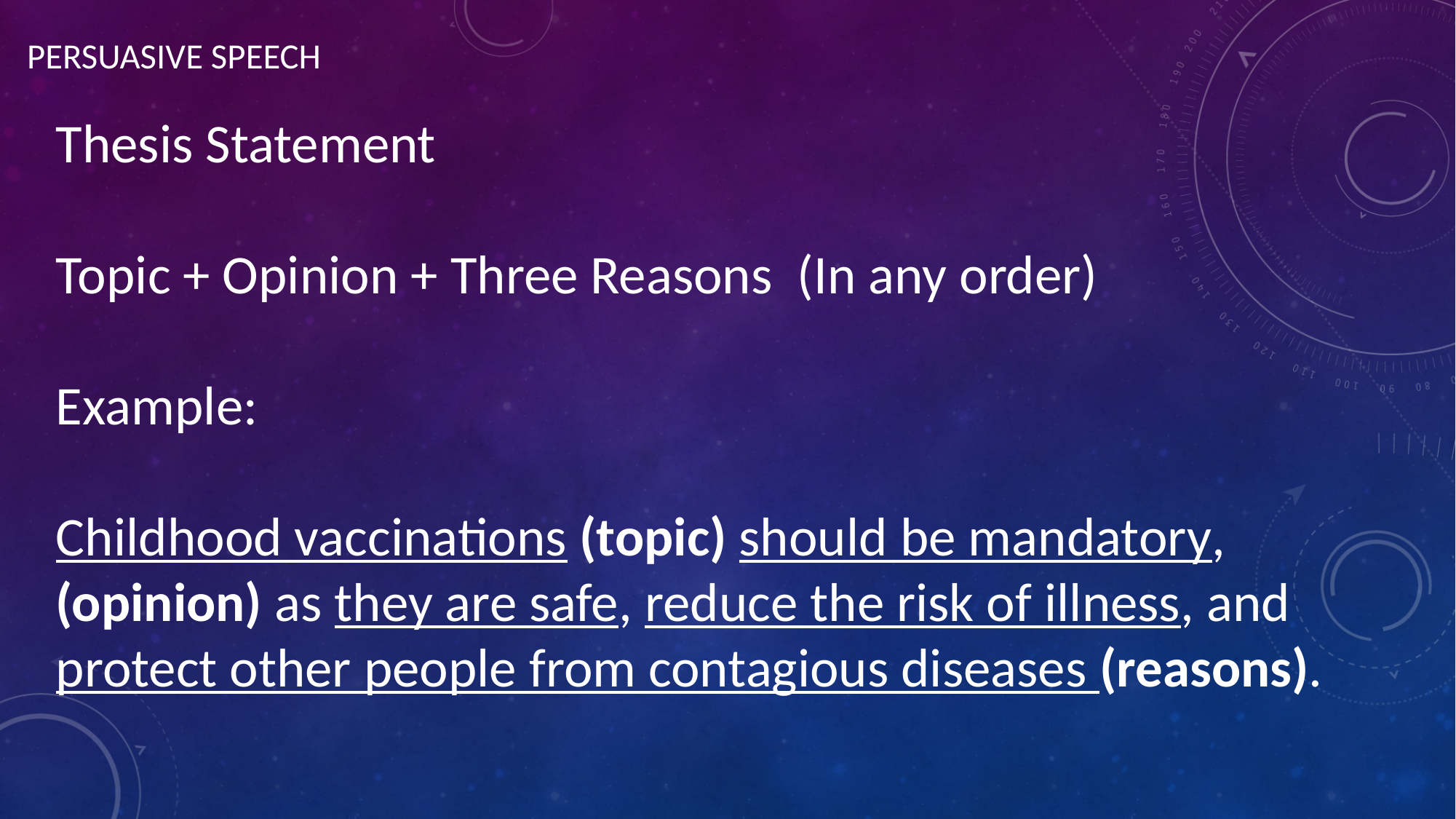

# Persuasive Speech
Thesis Statement

Topic + Opinion + Three Reasons  (In any order)

Example:

Childhood vaccinations (topic) should be mandatory, (opinion) as they are safe, reduce the risk of illness, and protect other people from contagious diseases (reasons).